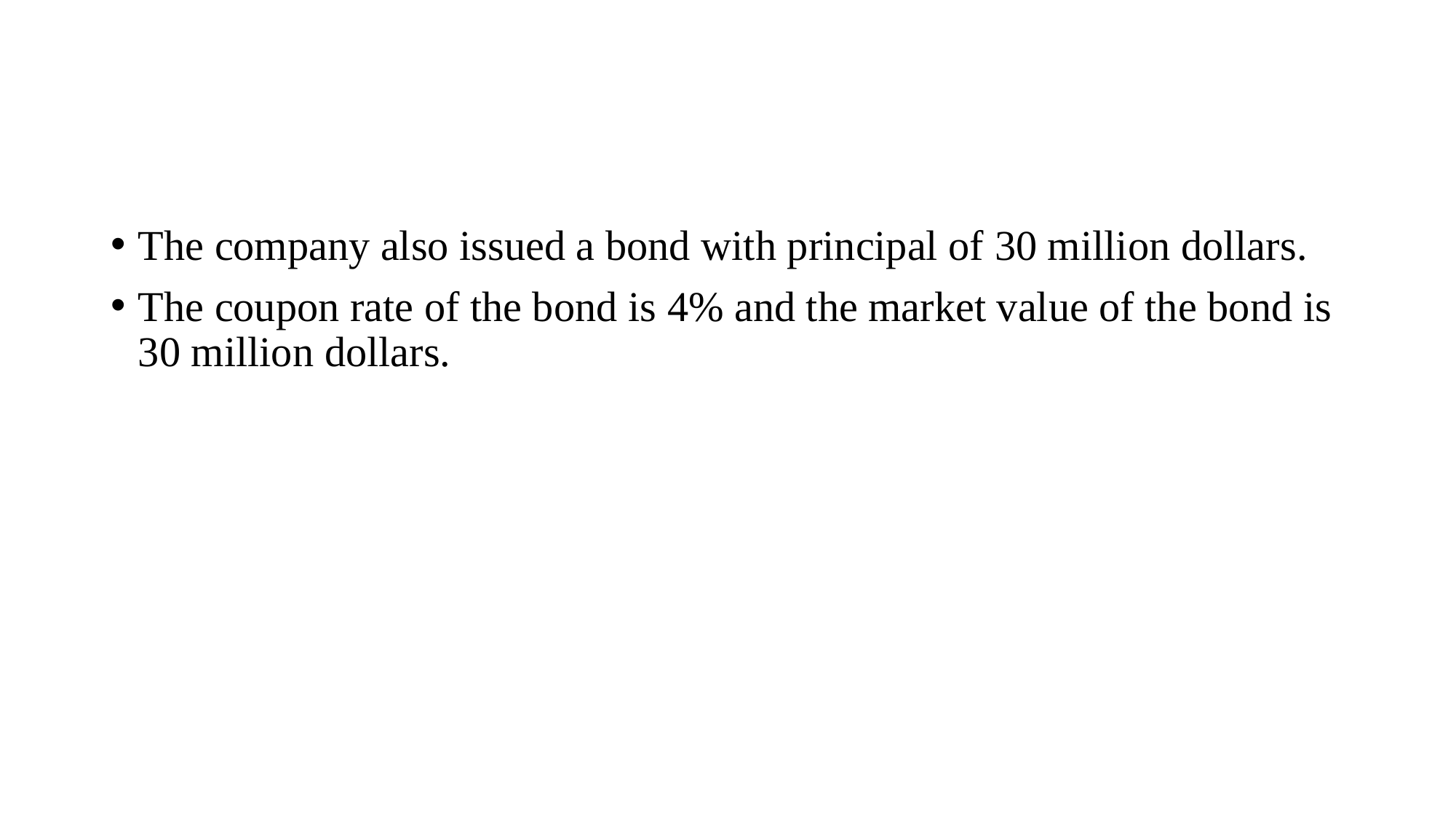

#
The company also issued a bond with principal of 30 million dollars.
The coupon rate of the bond is 4% and the market value of the bond is 30 million dollars.